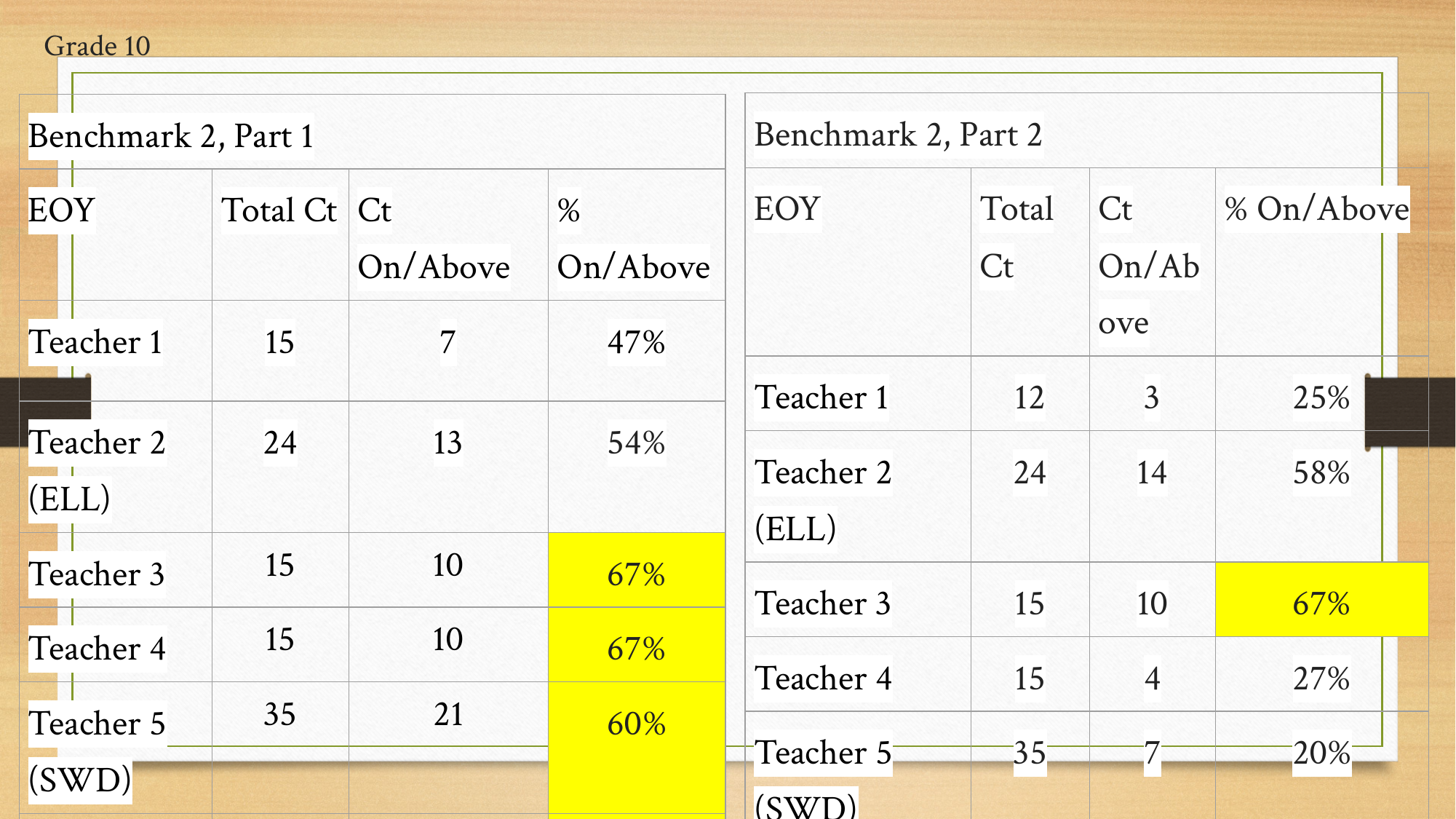

# Grade 10
| Benchmark 2, Part 2 |  |  |  |
| --- | --- | --- | --- |
| EOY | Total Ct | Ct On/Above | % On/Above |
| Teacher 1 | 12 | 3 | 25% |
| Teacher 2 (ELL) | 24 | 14 | 58% |
| Teacher 3 | 15 | 10 | 67% |
| Teacher 4 | 15 | 4 | 27% |
| Teacher 5 (SWD) | 35 | 7 | 20% |
| Teacher 6 | 60 | 0 | 0% |
| Teacher 7 (H) | 79 | 37 | 47% |
| Benchmark 2, Part 1 |  |  |  |
| --- | --- | --- | --- |
| EOY | Total Ct | Ct On/Above | % On/Above |
| Teacher 1 | 15 | 7 | 47% |
| Teacher 2 (ELL) | 24 | 13 | 54% |
| Teacher 3 | 15 | 10 | 67% |
| Teacher 4 | 15 | 10 | 67% |
| Teacher 5 (SWD) | 35 | 21 | 60% |
| Teacher 6 | 93 | 56 | 60% |
| Teacher 7 (H) | 78 | 47 | 60% |
64